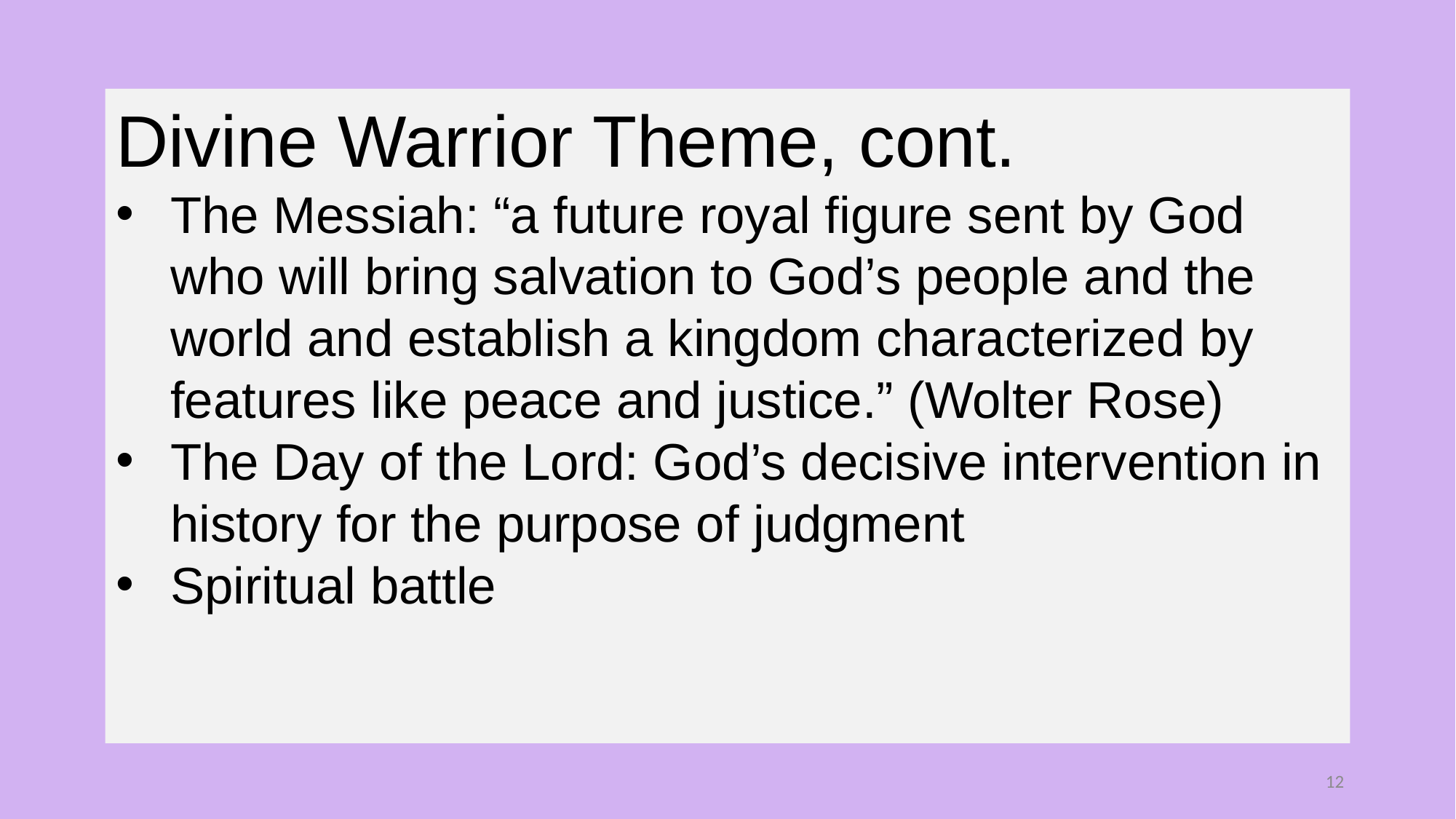

Divine Warrior Theme, cont.
The Messiah: “a future royal figure sent by God who will bring salvation to God’s people and the world and establish a kingdom characterized by features like peace and justice.” (Wolter Rose)
The Day of the Lord: God’s decisive intervention in history for the purpose of judgment
Spiritual battle

12